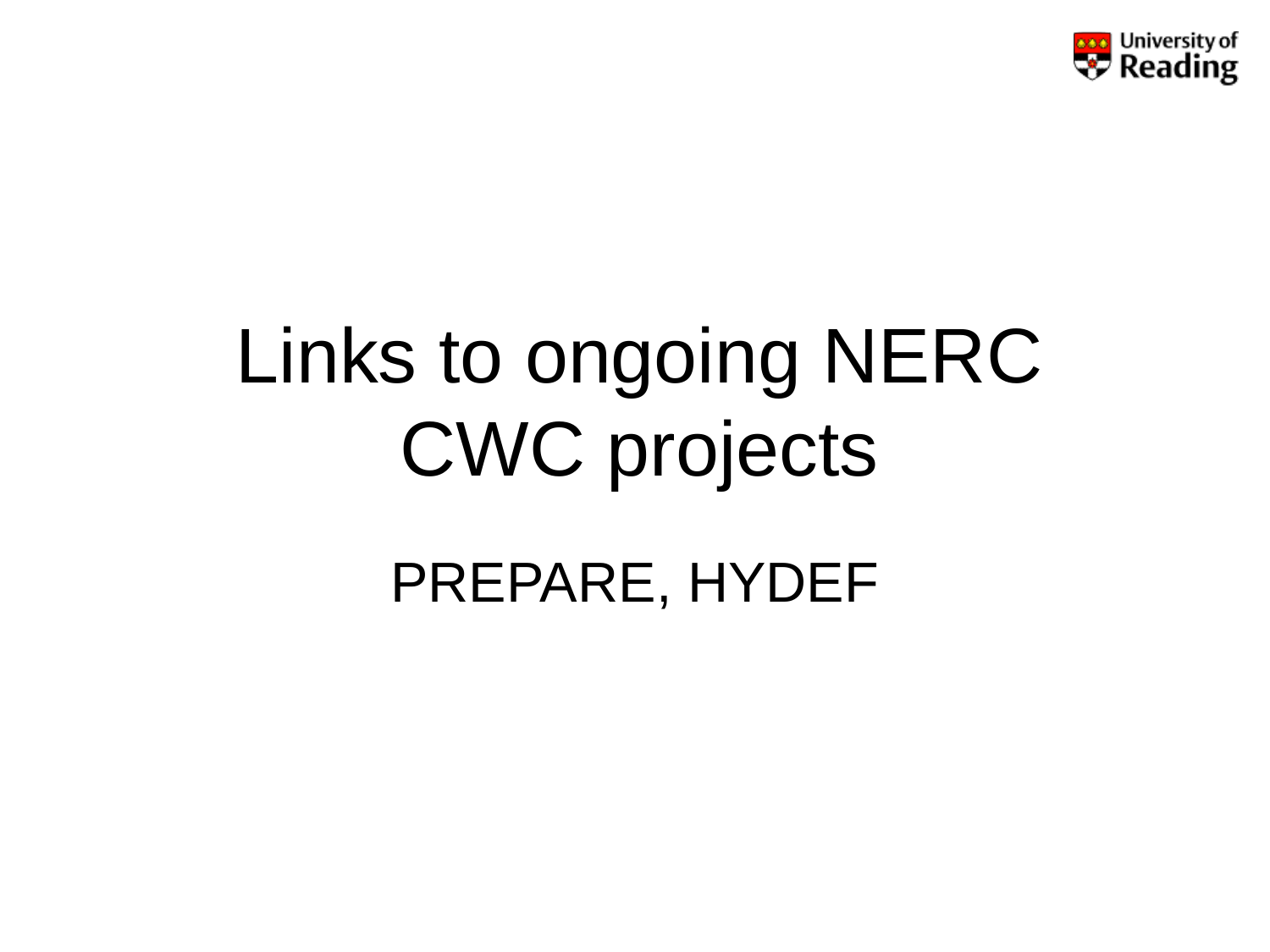

# Links to ongoing NERC CWC projects
PREPARE, HYDEF